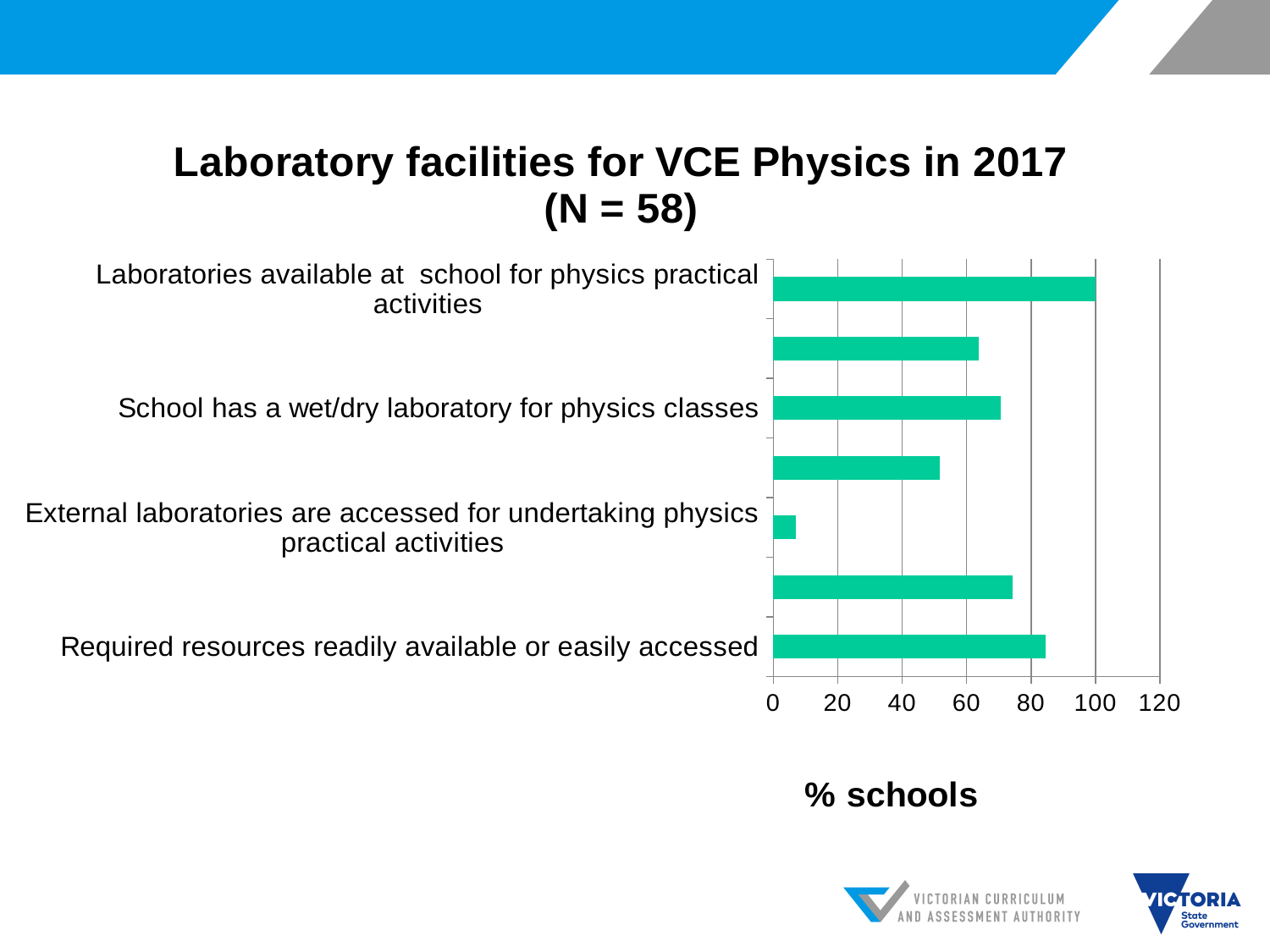

### Chart: Laboratory facilities for VCE Physics in 2017 (N = 58)

| Category |  |
|---|---|
| Required resources readily available or easily accessed | 84.48275862068965 |
| Laboratories are well fitted out for physics practical activities | 74.13793103448276 |
| External laboratories are accessed for undertaking physics practical activities | 6.896551724137931 |
| Virtual laboratories are used for activities not possible/available at school | 51.724137931034484 |
| School has a wet/dry laboratory for physics classes | 70.6896551724138 |
| School has a designated physics laboratory | 63.793103448275865 |
| Laboratories available at  school for physics practical activities | 100.0 |